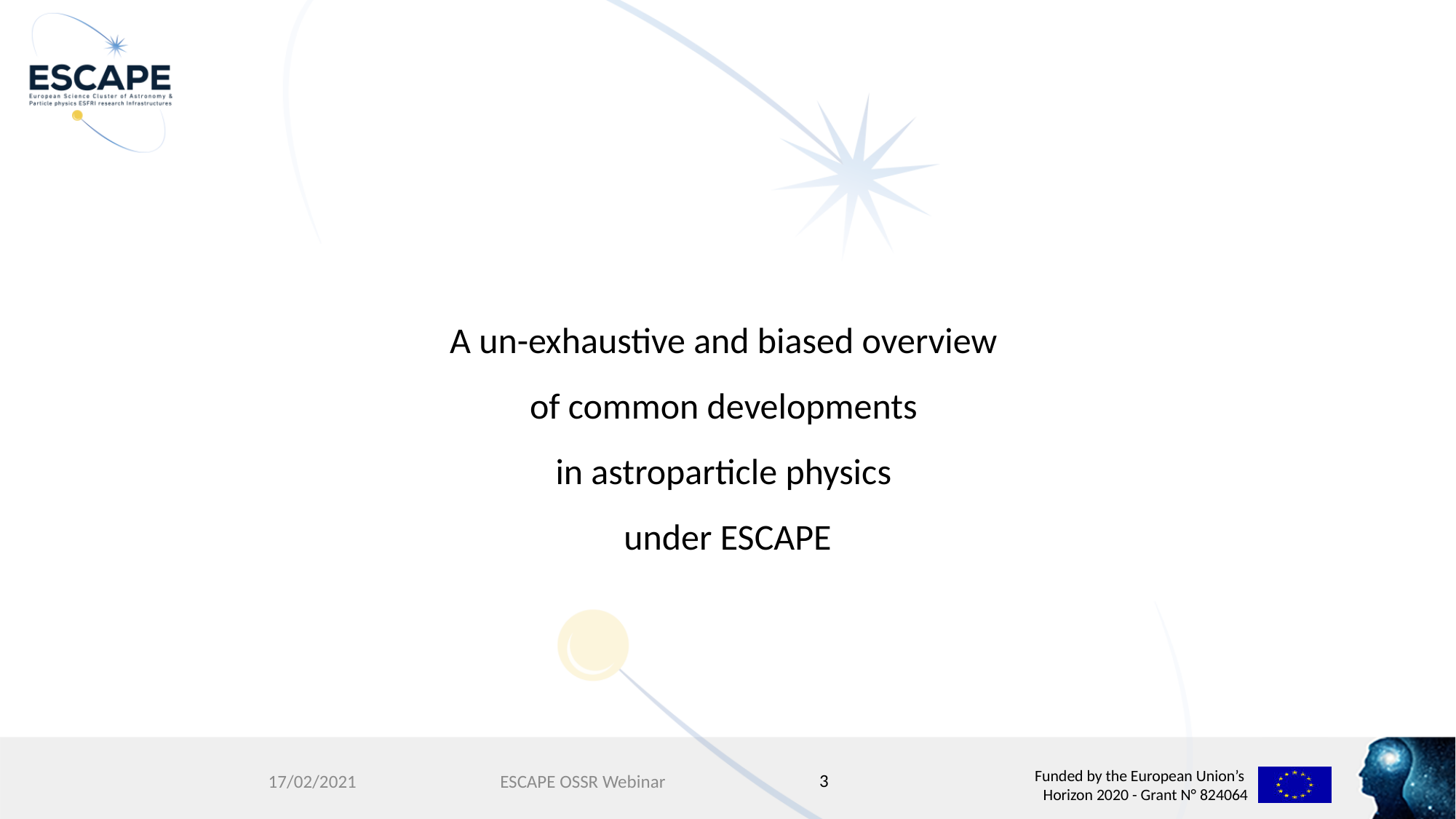

A un-exhaustive and biased overview
of common developments
in astroparticle physics
under ESCAPE
3
17/02/2021
ESCAPE OSSR Webinar